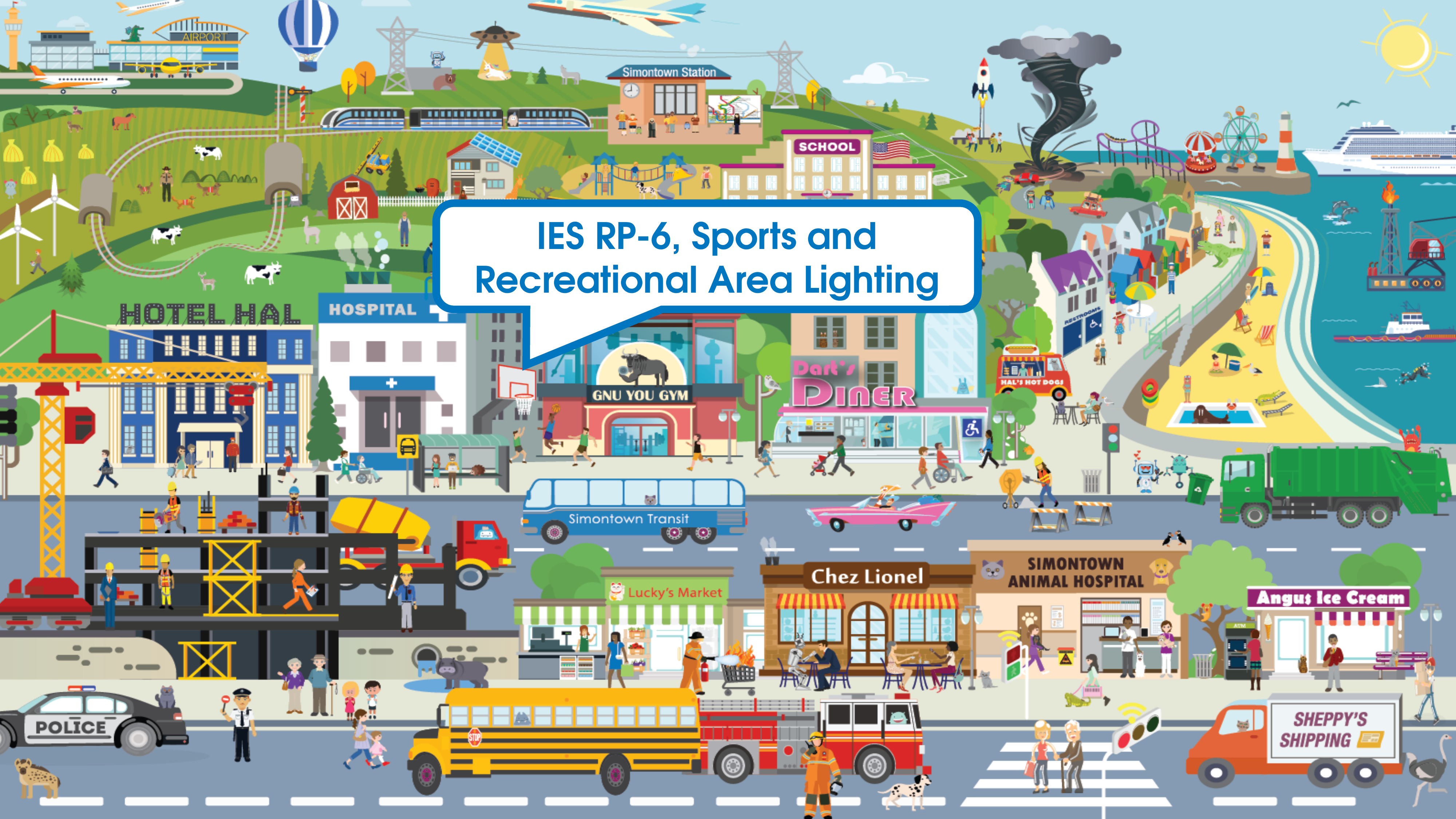

IES RP-6, Sports and Recreational Area Lighting